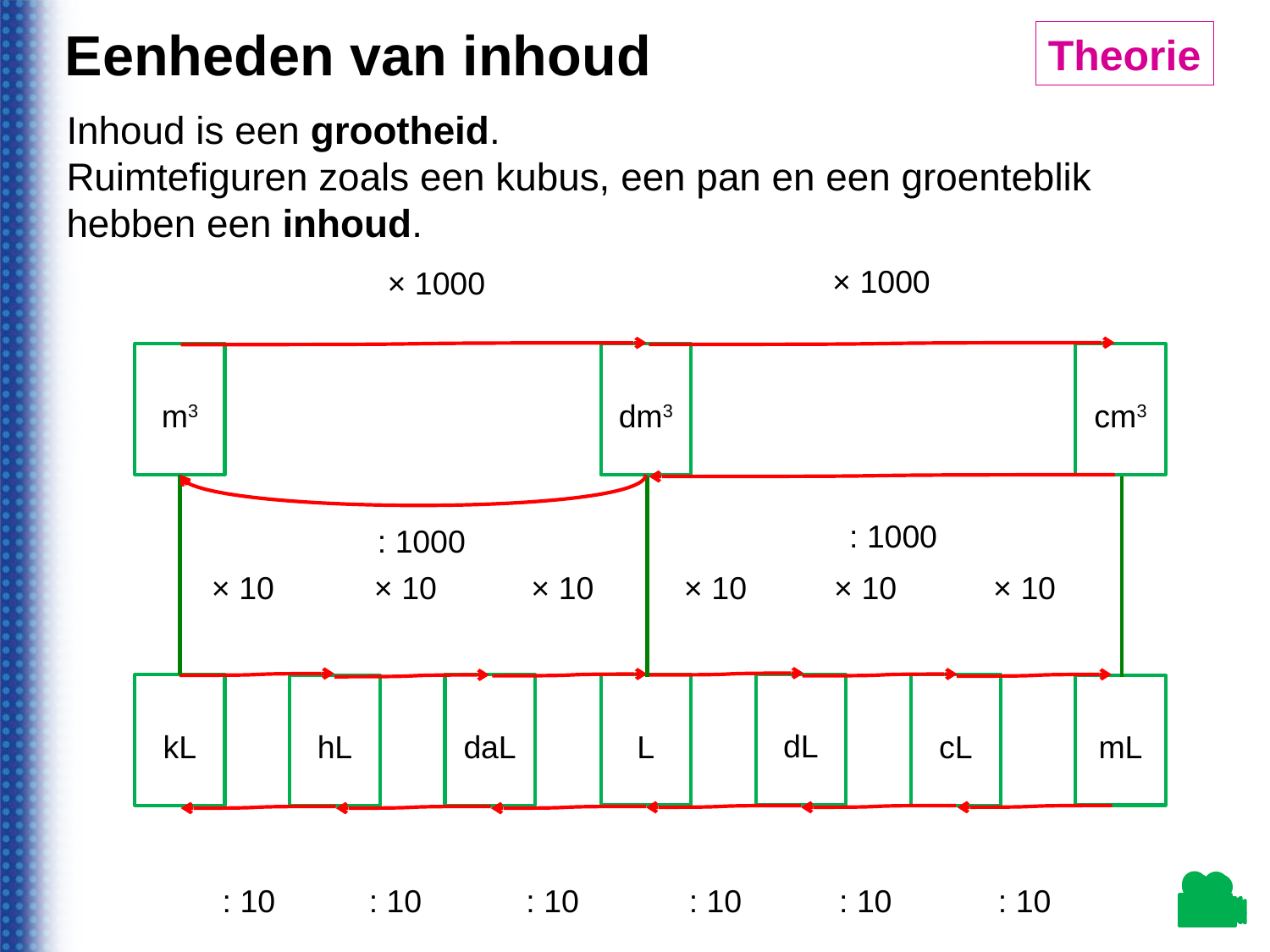

Eenheden van inhoud
Theorie
© Noordhoff Uitgevers bv
Inhoud is een grootheid.

Ruimtefiguren zoals een kubus, een pan en een groenteblik
hebben een inhoud.
× 1000
× 1000

m3

dm3

cm3
: 1000
: 1000
× 10
× 10
× 10
× 10
× 10
× 10

cL

daL

L

dL

kL

hL

mL

: 10
: 10
: 10
: 10
: 10
: 10